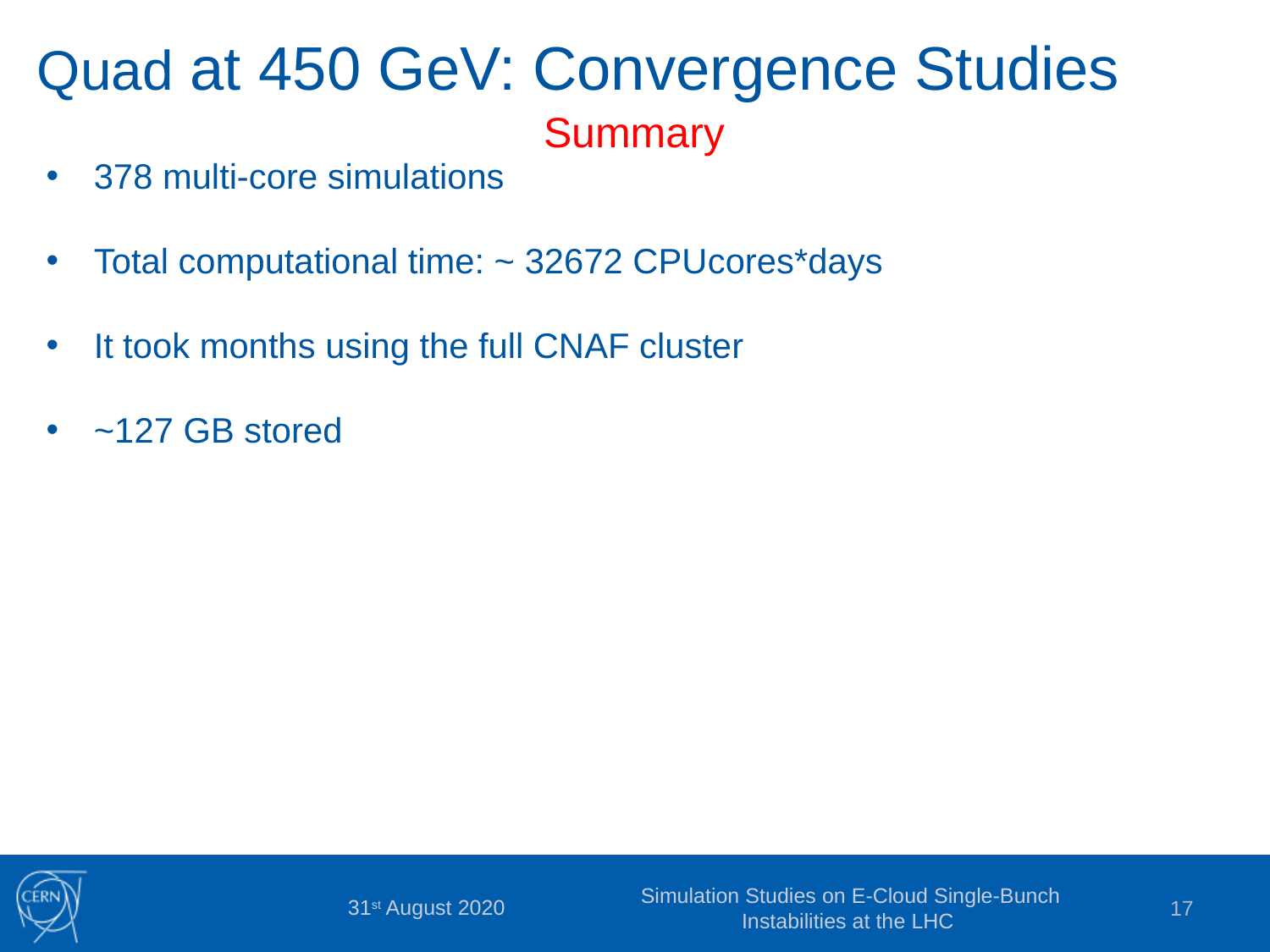

Quad at 450 GeV: Convergence Studies
Summary
378 multi-core simulations

Total computational time: ~ 32672 CPUcores*days

It took months using the full CNAF cluster

~127 GB stored

31st August 2020
Simulation Studies on E-Cloud Single-Bunch Instabilities at the LHC
17